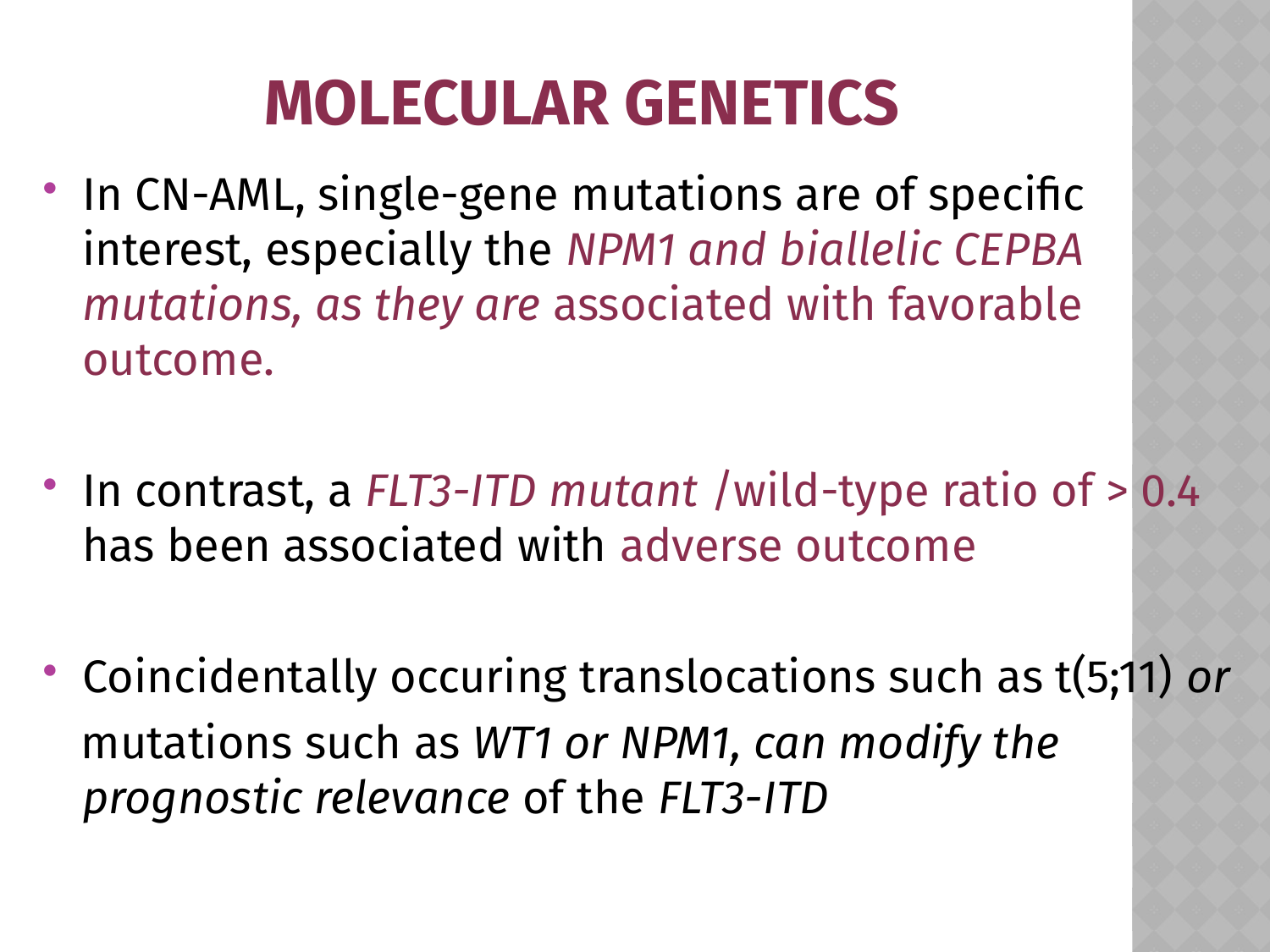

# Molecular genetics
In CN-AML, single-gene mutations are of specific interest, especially the NPM1 and biallelic CEPBA mutations, as they are associated with favorable outcome.

In contrast, a FLT3-ITD mutant /wild-type ratio of > 0.4 has been associated with adverse outcome

Coincidentally occuring translocations such as t(5;11) or
   mutations such as WT1 or NPM1, can modify the prognostic relevance of the FLT3-ITD